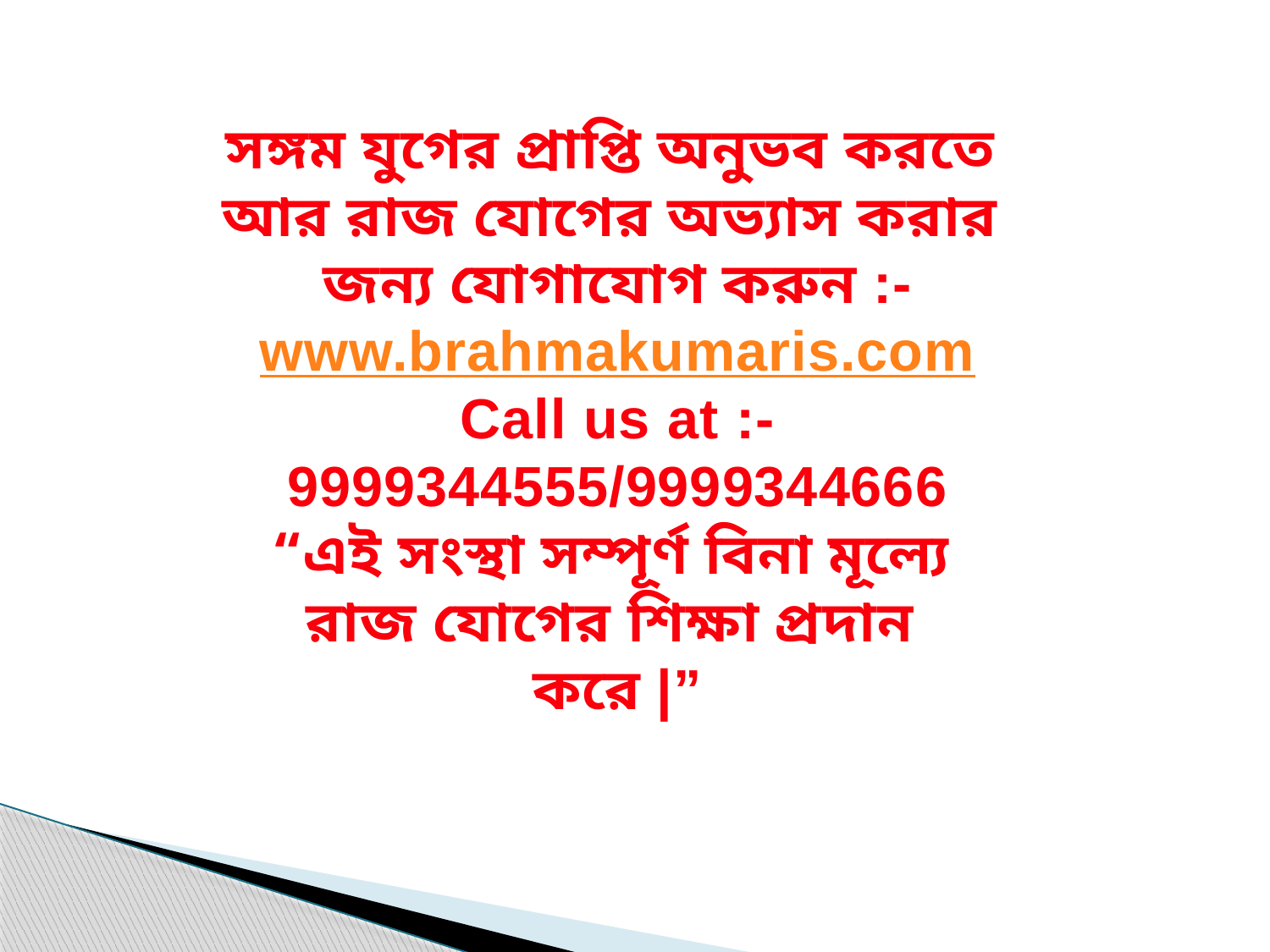

সঙ্গম যুগের প্রাপ্তি অনুভব করতে
আর রাজ যোগের অভ্যাস করার
জন্য যোগাযোগ করুন :-
www.brahmakumaris.com
Call us at :-
9999344555/9999344666
“এই সংস্থা সম্পূর্ণ বিনা মূল্যে
রাজ যোগের শিক্ষা প্রদান
করে |”